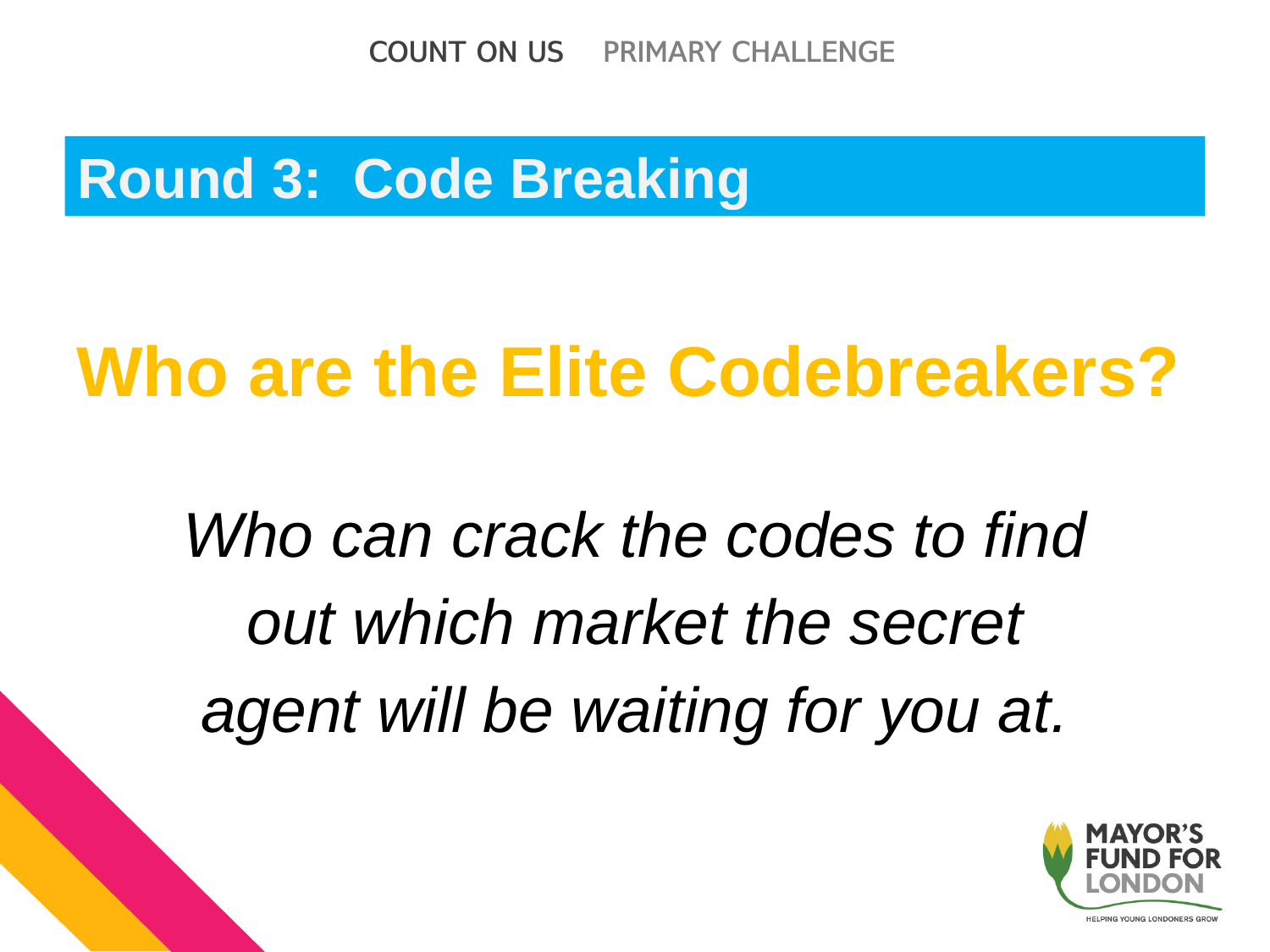

# Round 3:  Code Breaking

Who are the Elite Codebreakers?

Who can crack the codes to find out which market the secret agent will be waiting for you at.